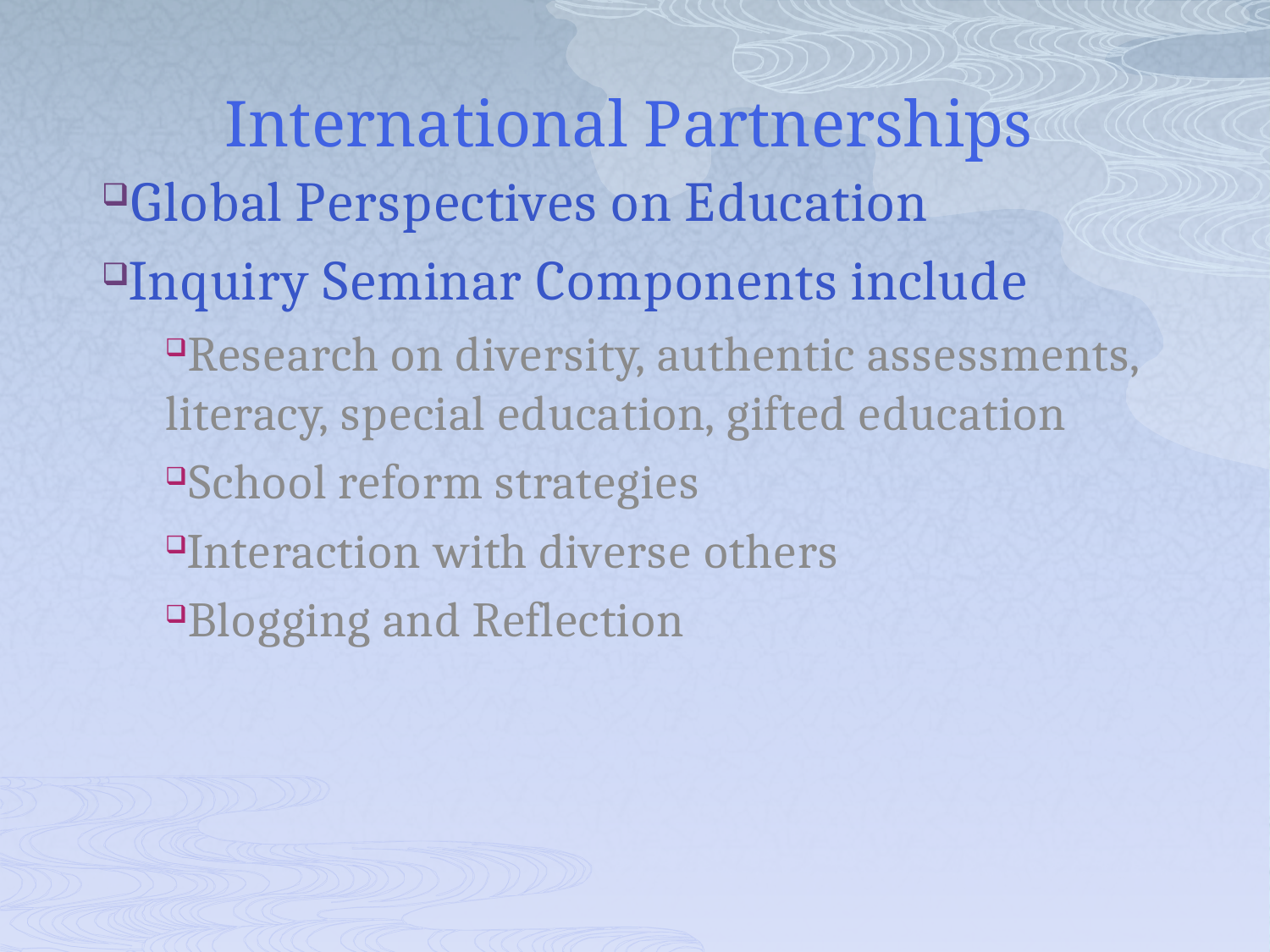

# International Partnerships
Global Perspectives on Education
Inquiry Seminar Components include
Research on diversity, authentic assessments, literacy, special education, gifted education
School reform strategies
Interaction with diverse others
Blogging and Reflection